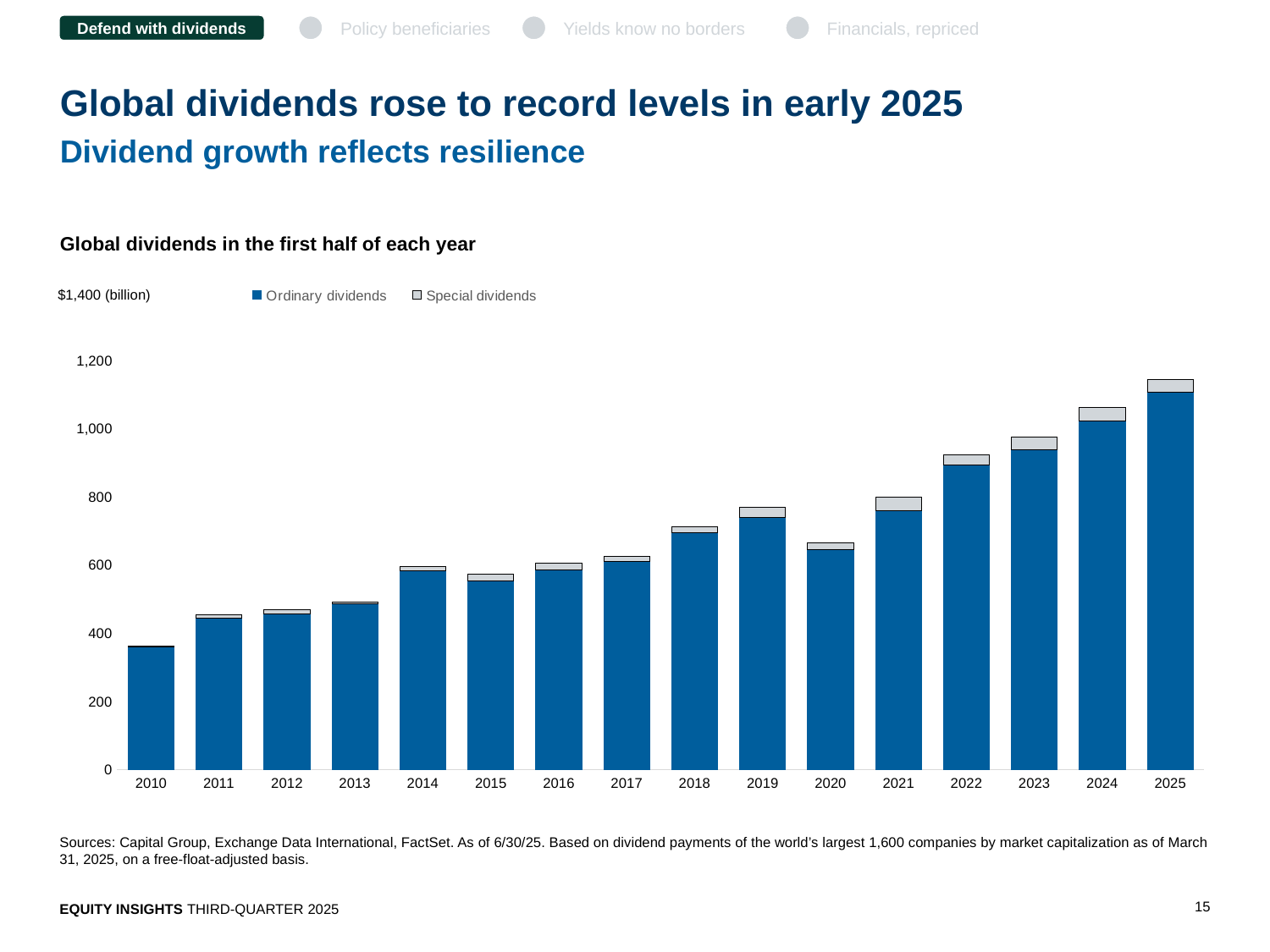

# Global dividends rose to record levels in early 2025
Defend with dividends

Policy beneficiaries
Yields know no borders
Financials, repriced
Dividend growth reflects resilience
Global dividends in the first half of each year

### Chart

| Category | Ordinary dividends | Special dividends |
|---|---|---|
| 2010 | 360.109188639968 | 2.4792860602668236 |
| 2011 | 443.58955775421197 | 9.685778356036735 |
| 2012 | 455.8468384620303 | 11.932332406649056 |
| 2013 | 485.68853659934166 | 5.512527282839716 |
| 2014 | 583.5918691939073 | 11.749864440739302 |
| 2015 | 553.5566094776514 | 18.668138641538942 |
| 2016 | 585.3367886446822 | 19.784821739123075 |
| 2017 | 610.1818726861436 | 16.01652096248107 |
| 2018 | 695.0263548721692 | 16.22162882526673 |
| 2019 | 738.4101972668499 | 31.749466930981978 |
| 2020 | 643.7533962134622 | 19.90866609041751 |
| 2021 | 758.3738219332085 | 39.571253818989746 |
| 2022 | 893.4626629341519 | 30.199023033448423 |
| 2023 | 937.5098119145498 | 38.509147705722604 |
| 2024 | 1022.4411423058306 | 39.41367194332722 |
| 2025 | 1106.7849908639566 | 37.03976009121842 |
$1,400 (billion)
Sources: Capital Group, Exchange Data International, FactSet. As of 6/30/25. Based on dividend payments of the world’s largest 1,600 companies by market capitalization as of March 31, 2025, on a free-float-adjusted basis.
15
EQUITY INSIGHTS THIRD-QUARTER 2025